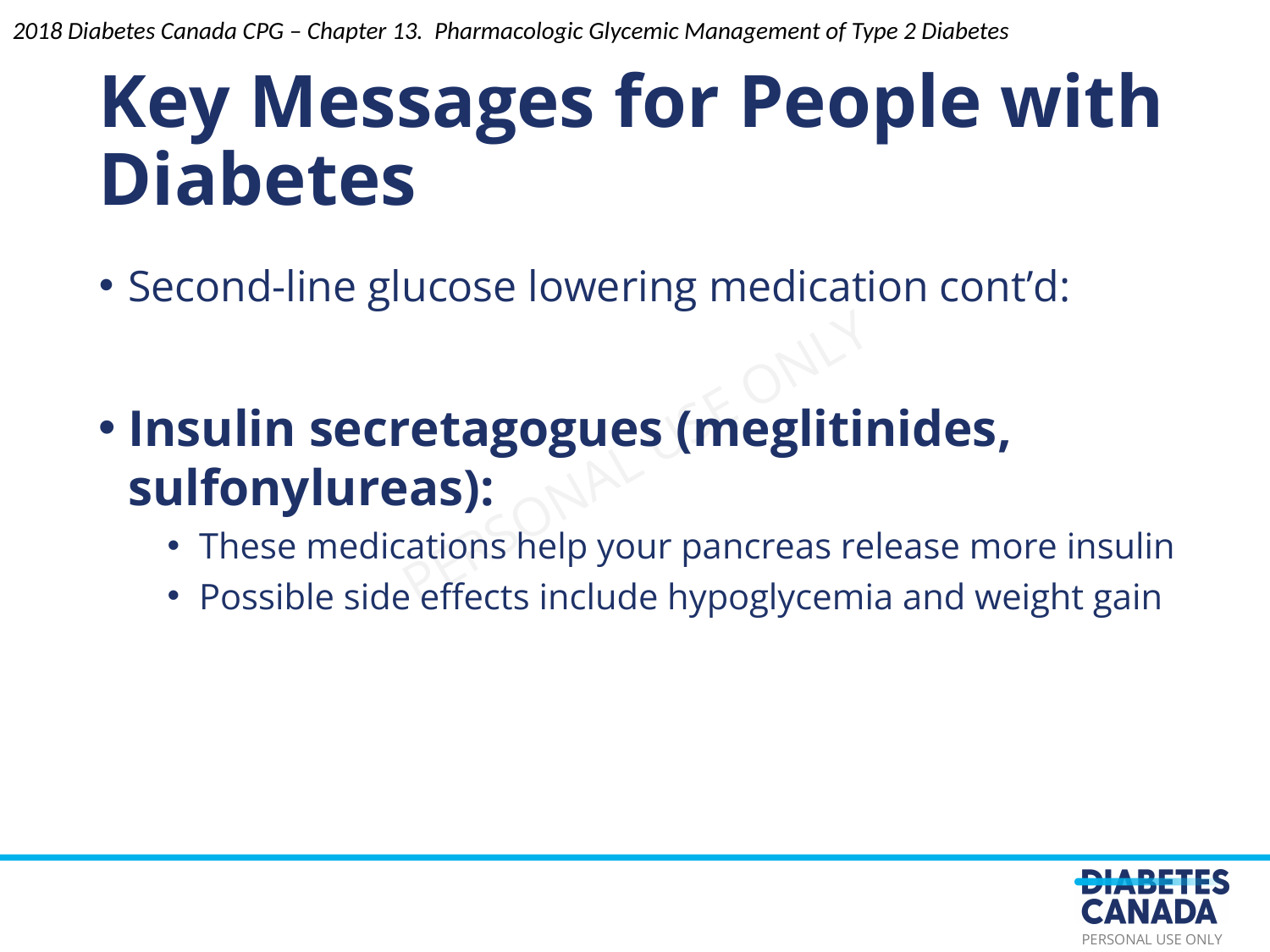

2018 Diabetes Canada CPG – Chapter 13.  Pharmacologic Glycemic Management of Type 2 Diabetes
# Key Messages for People with Diabetes
Second-line glucose lowering medication cont’d:

Insulin secretagogues (meglitinides, sulfonylureas):
These medications help your pancreas release more insulin
Possible side effects include hypoglycemia and weight gain